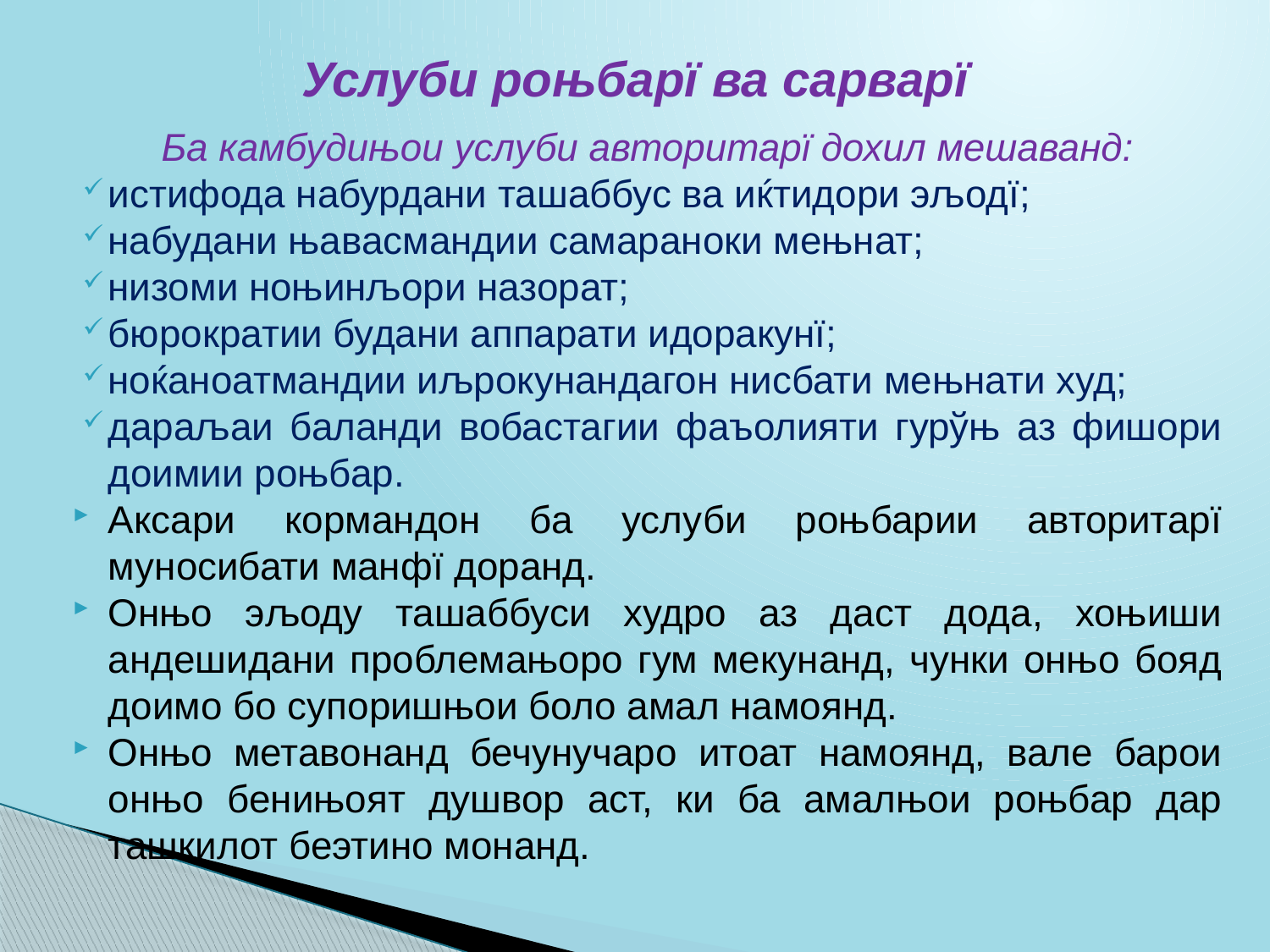

# Услуби роњбарї ва сарварї
Ба камбудињои услуби авторитарї дохил мешаванд:
истифода набурдани ташаббус ва иќтидори эљодї;
набудани њавасмандии самараноки мењнат;
низоми ноњинљори назорат;
бюрократии будани аппарати идоракунї;
ноќаноатмандии иљрокунандагон нисбати мењнати худ;
дараљаи баланди вобастагии фаъолияти гурўњ аз фишори доимии роњбар.
Аксари кормандон ба услуби роњбарии авторитарї муносибати манфї доранд.
Онњо эљоду ташаббуси худро аз даст дода, хоњиши андешидани проблемањоро гум мекунанд, чунки онњо бояд доимо бо супоришњои боло амал намоянд.
Онњо метавонанд бечунучаро итоат намоянд, вале барои онњо бенињоят душвор аст, ки ба амалњои роњбар дар ташкилот беэтино монанд.